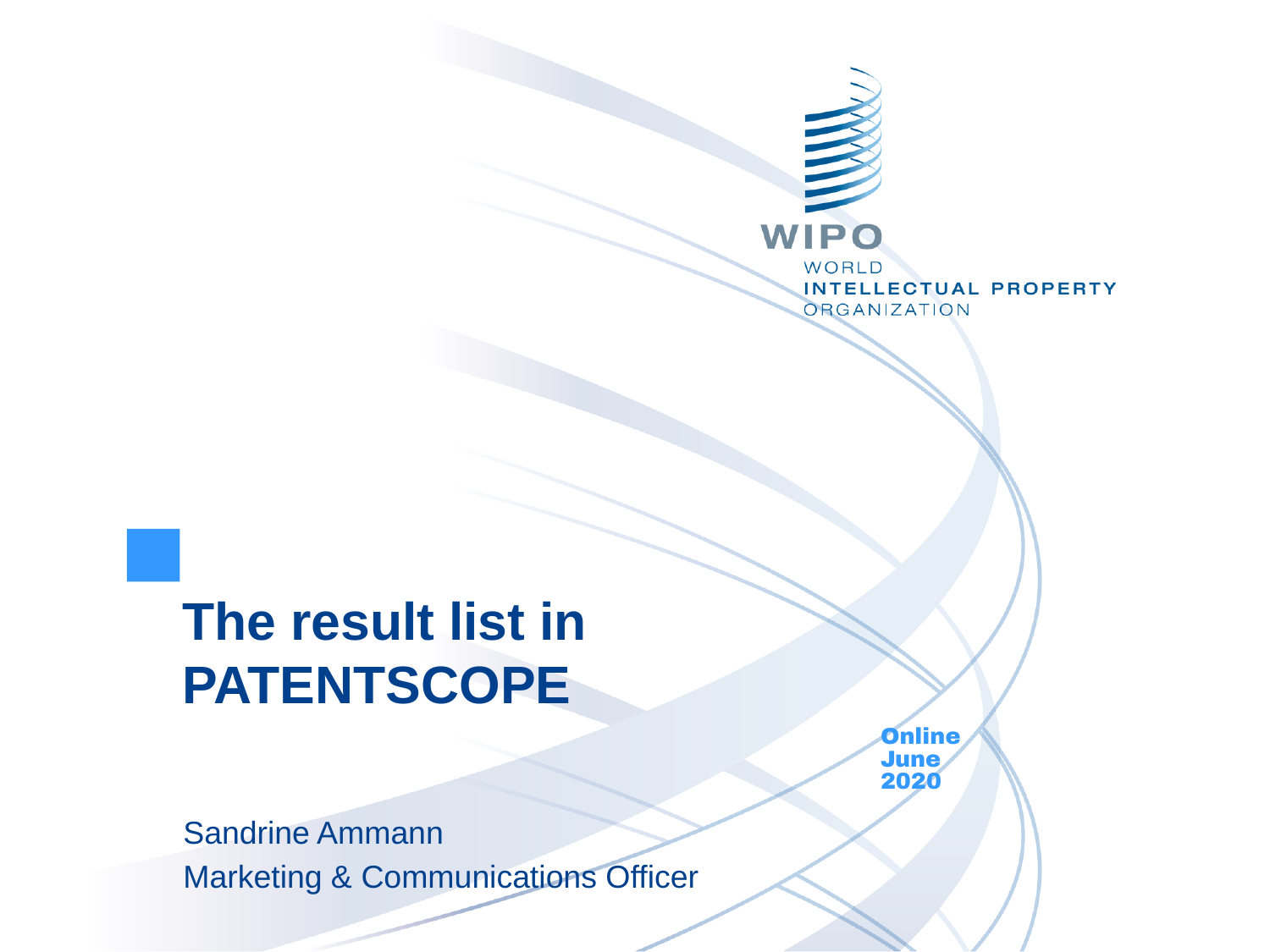

The result list in PATENTSCOPE
Online
June
2020
Sandrine Ammann
Marketing & Communications Officer